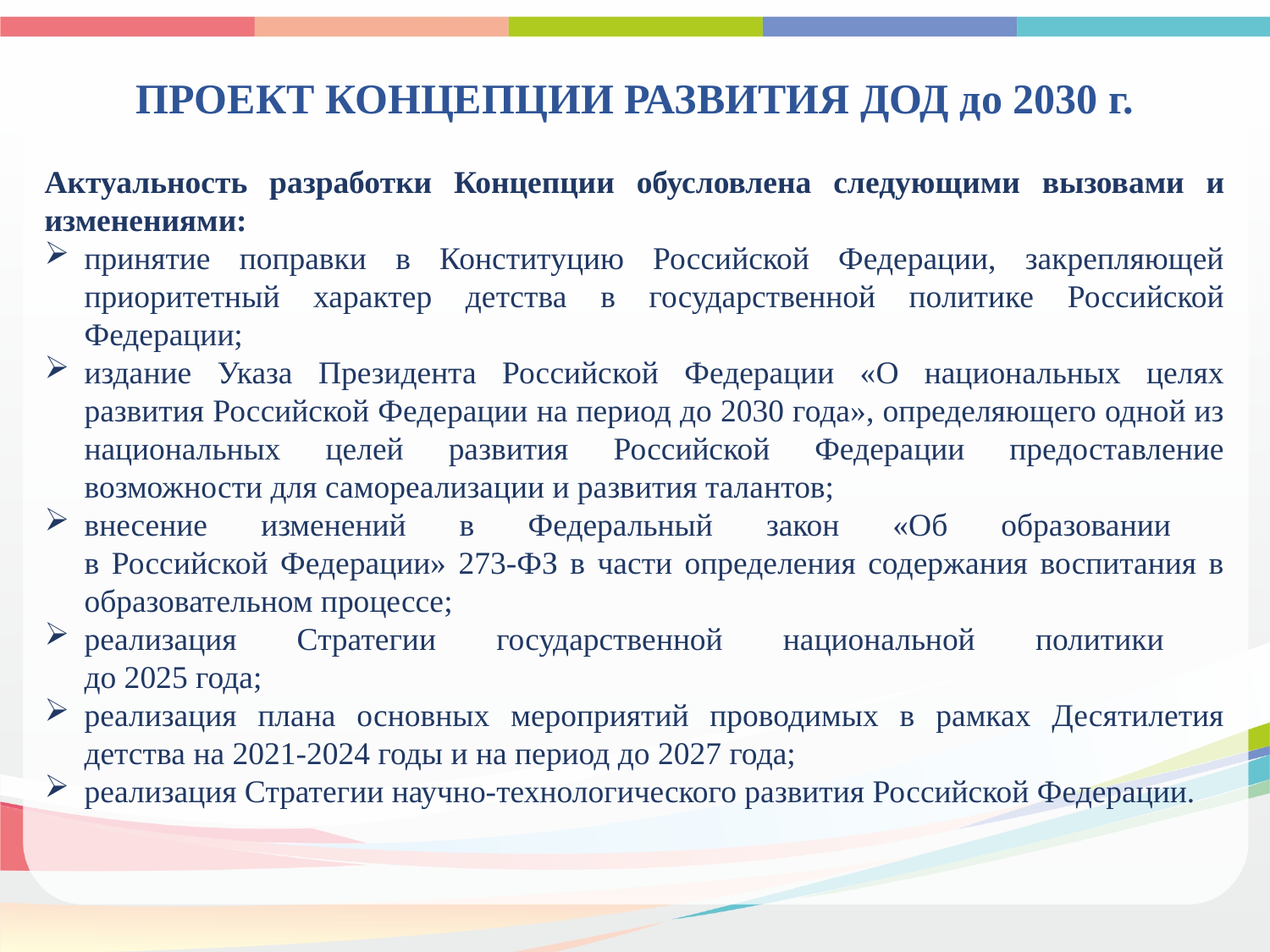

# ПРОЕКТ КОНЦЕПЦИИ РАЗВИТИЯ ДОД до 2030 г.
Актуальность разработки Концепции обусловлена следующими вызовами и изменениями:
принятие поправки в Конституцию Российской Федерации, закрепляющей приоритетный характер детства в государственной политике Российской Федерации;
издание Указа Президента Российской Федерации «О национальных целях развития Российской Федерации на период до 2030 года», определяющего одной из национальных целей развития Российской Федерации предоставление возможности для самореализации и развития талантов;
внесение изменений в Федеральный закон «Об образовании
в Российской Федерации» 273-ФЗ в части определения содержания воспитания в образовательном процессе;
реализация Стратегии государственной национальной политики
до 2025 года;
реализация плана основных мероприятий проводимых в рамках Десятилетия детства на 2021-2024 годы и на период до 2027 года;
реализация Стратегии научно-технологического развития Российской Федерации.